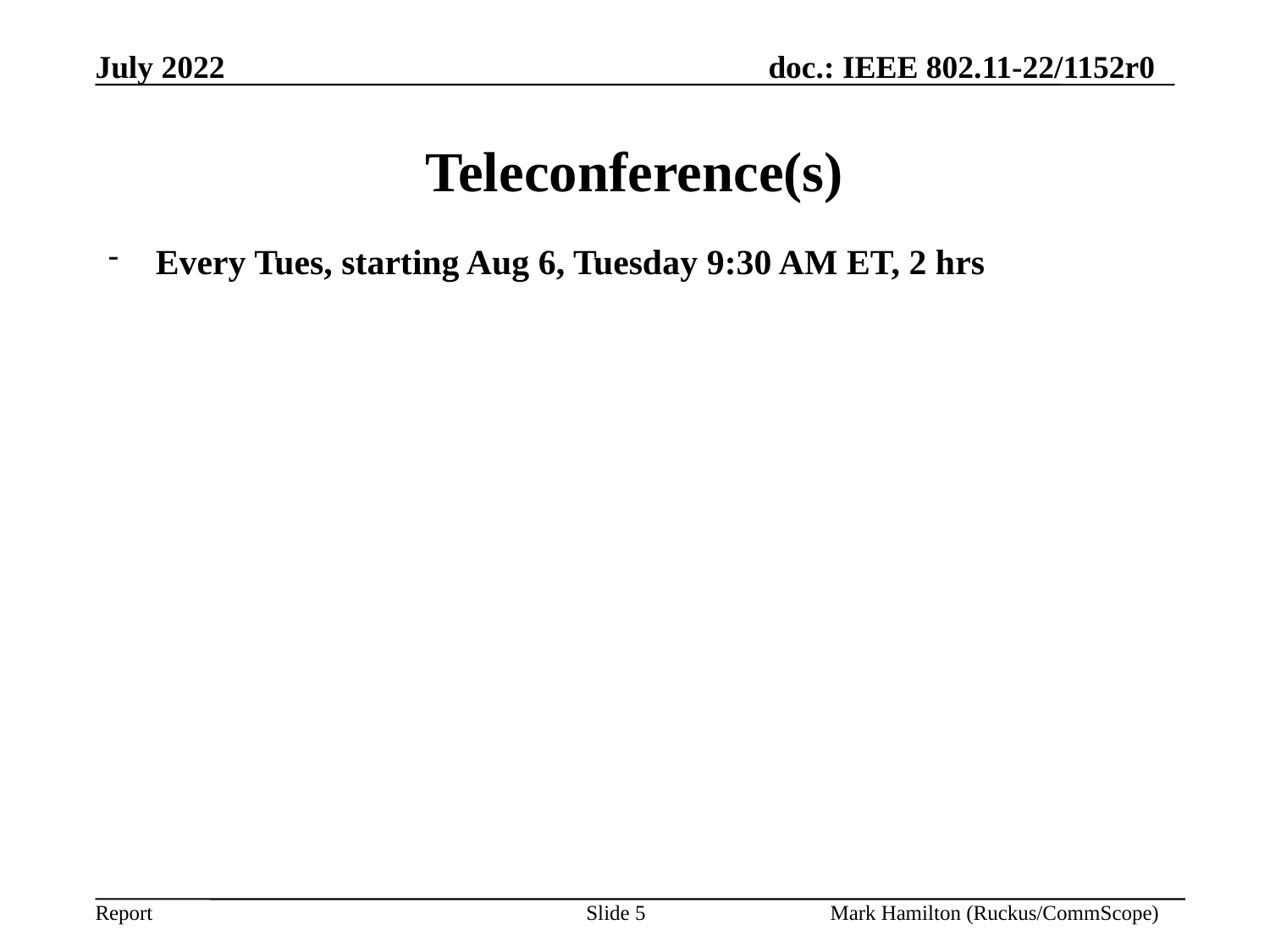

# Teleconference(s)
Every Tues, starting Aug 6, Tuesday 9:30 AM ET, 2 hrs